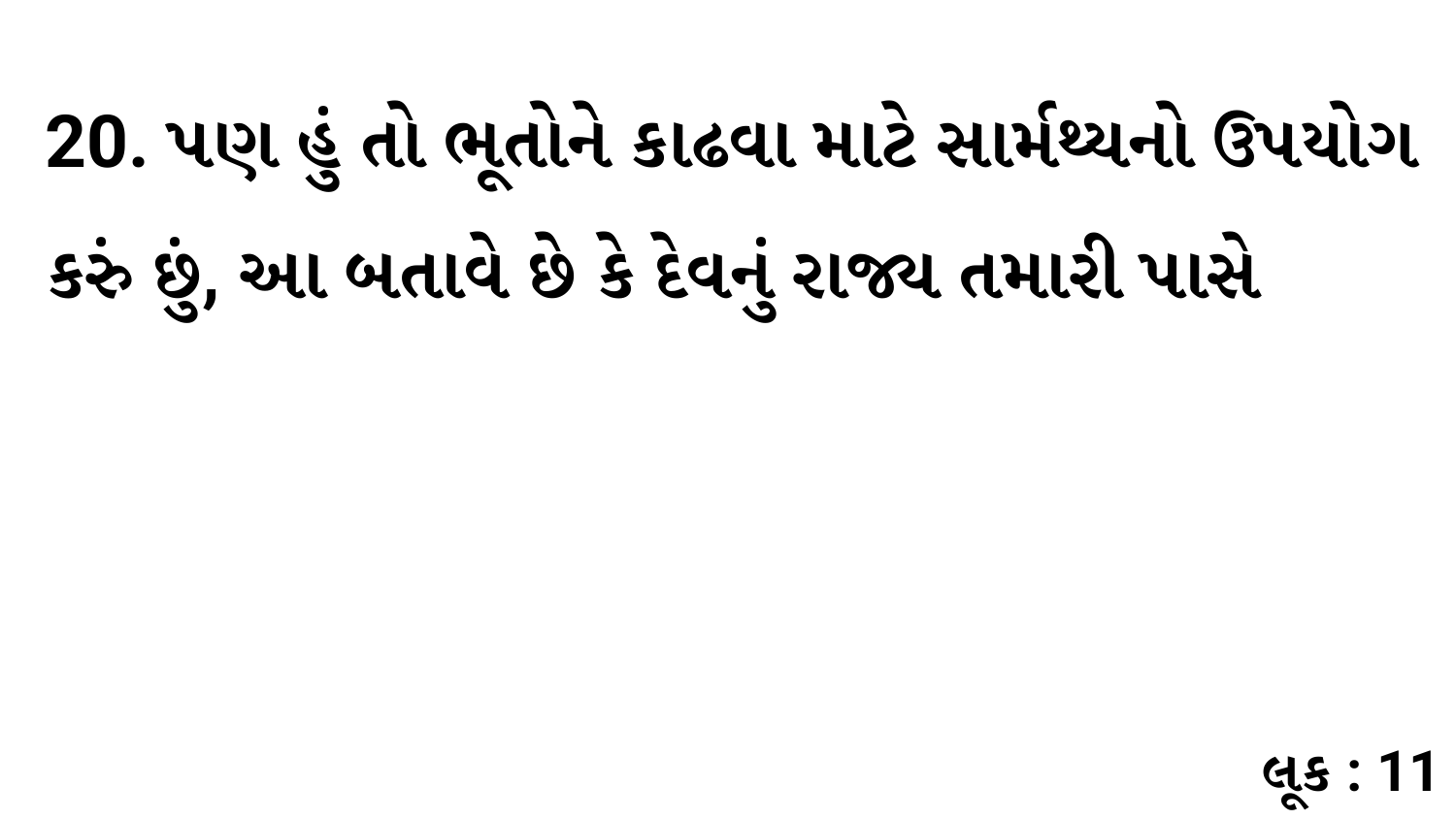

20. પણ હું તો ભૂતોને કાઢવા માટે સાર્મથ્યનો ઉપયોગ કરું છું, આ બતાવે છે કે દેવનું રાજ્ય તમારી પાસે
લૂક : 11